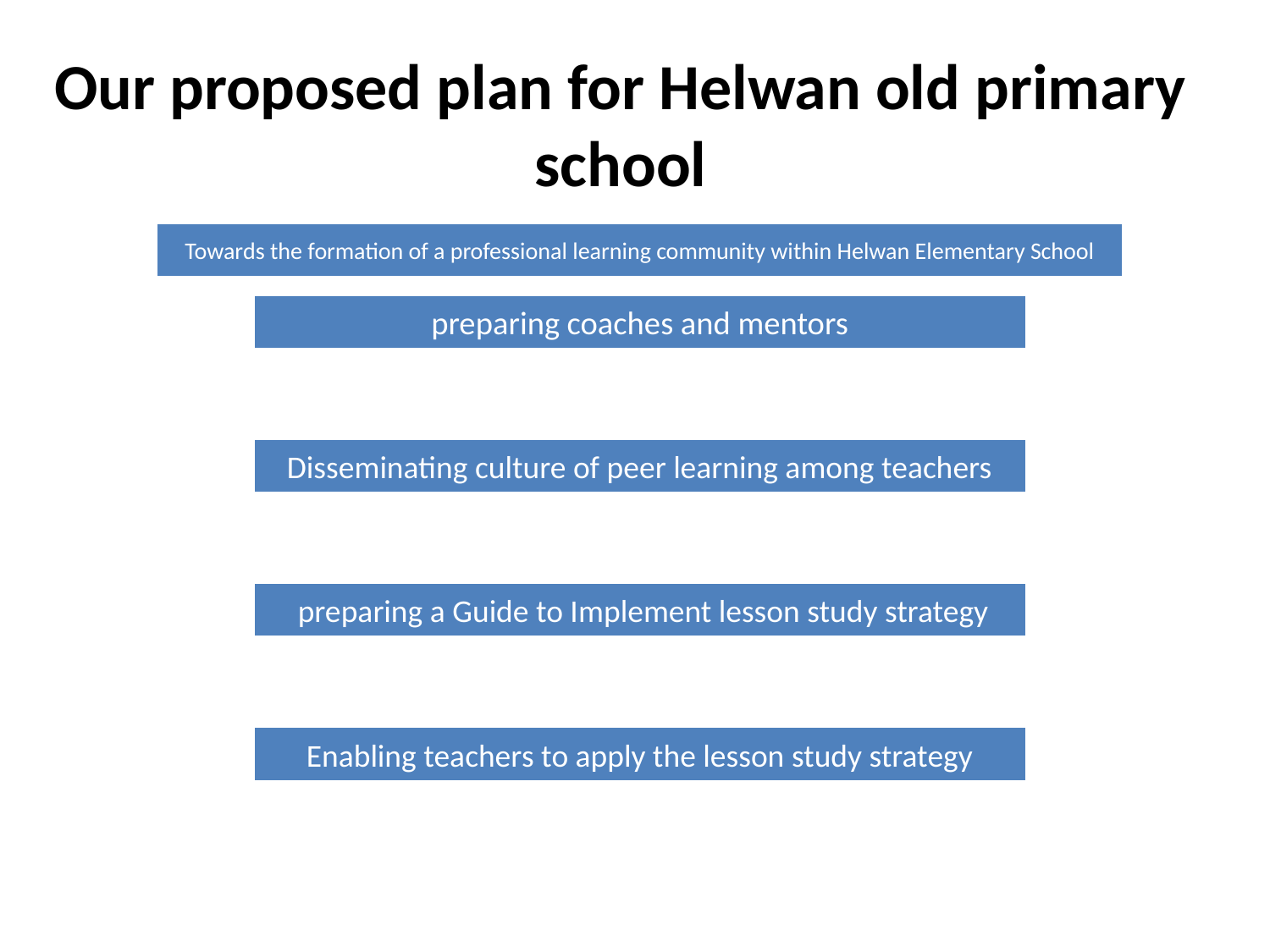

# Our proposed plan for Helwan old primary school
Towards the formation of a professional learning community within Helwan Elementary School
Disseminating culture of peer learning among teachers
 preparing a Guide to Implement lesson study strategy
Enabling teachers to apply the lesson study strategy
preparing coaches and mentors